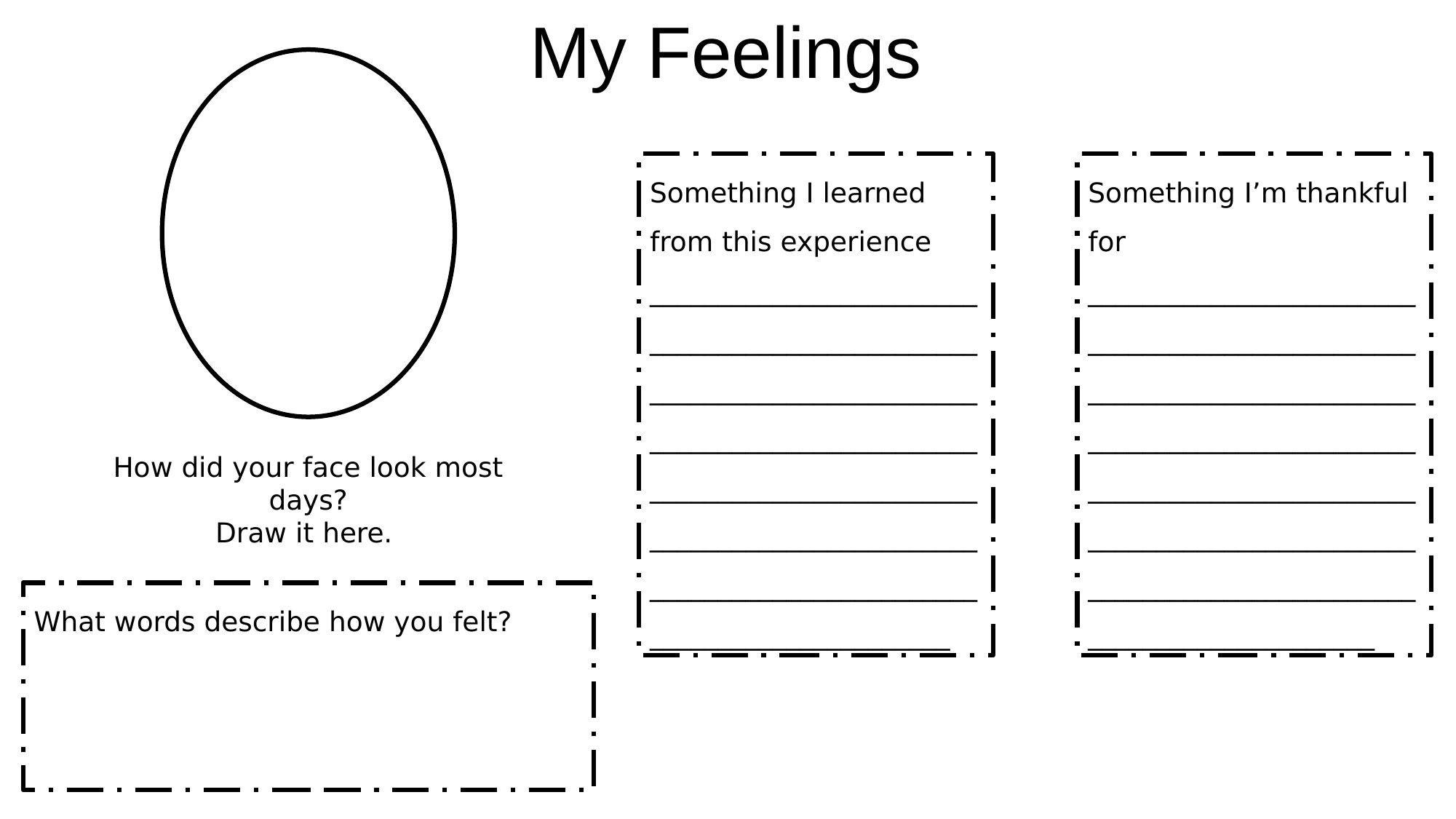

My Feelings

Something I learned from this experience
______________________________________________________________________________________________________________________________________________________________________________________________
Something I’m thankful for
_____________________________________________________________________________________________________________________________________________________________________________________________
How did your face look most days?
Draw it here.
What words describe how you felt?